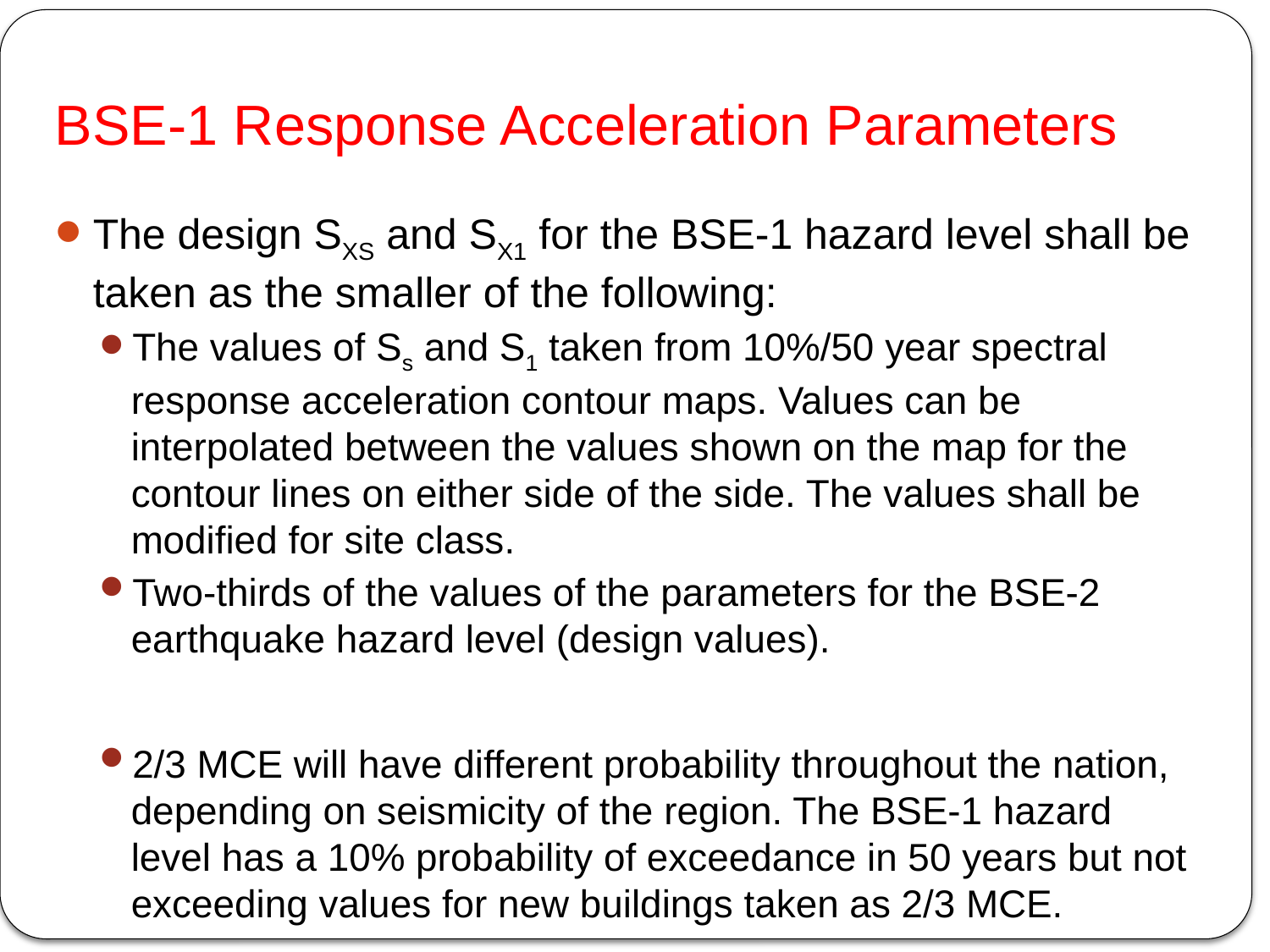

# BSE-1 Response Acceleration Parameters
The design SXS and SX1 for the BSE-1 hazard level shall be taken as the smaller of the following:
The values of Ss and S1 taken from 10%/50 year spectral response acceleration contour maps. Values can be interpolated between the values shown on the map for the contour lines on either side of the side. The values shall be modified for site class.
Two-thirds of the values of the parameters for the BSE-2 earthquake hazard level (design values).

2/3 MCE will have different probability throughout the nation, depending on seismicity of the region. The BSE-1 hazard level has a 10% probability of exceedance in 50 years but not exceeding values for new buildings taken as 2/3 MCE.